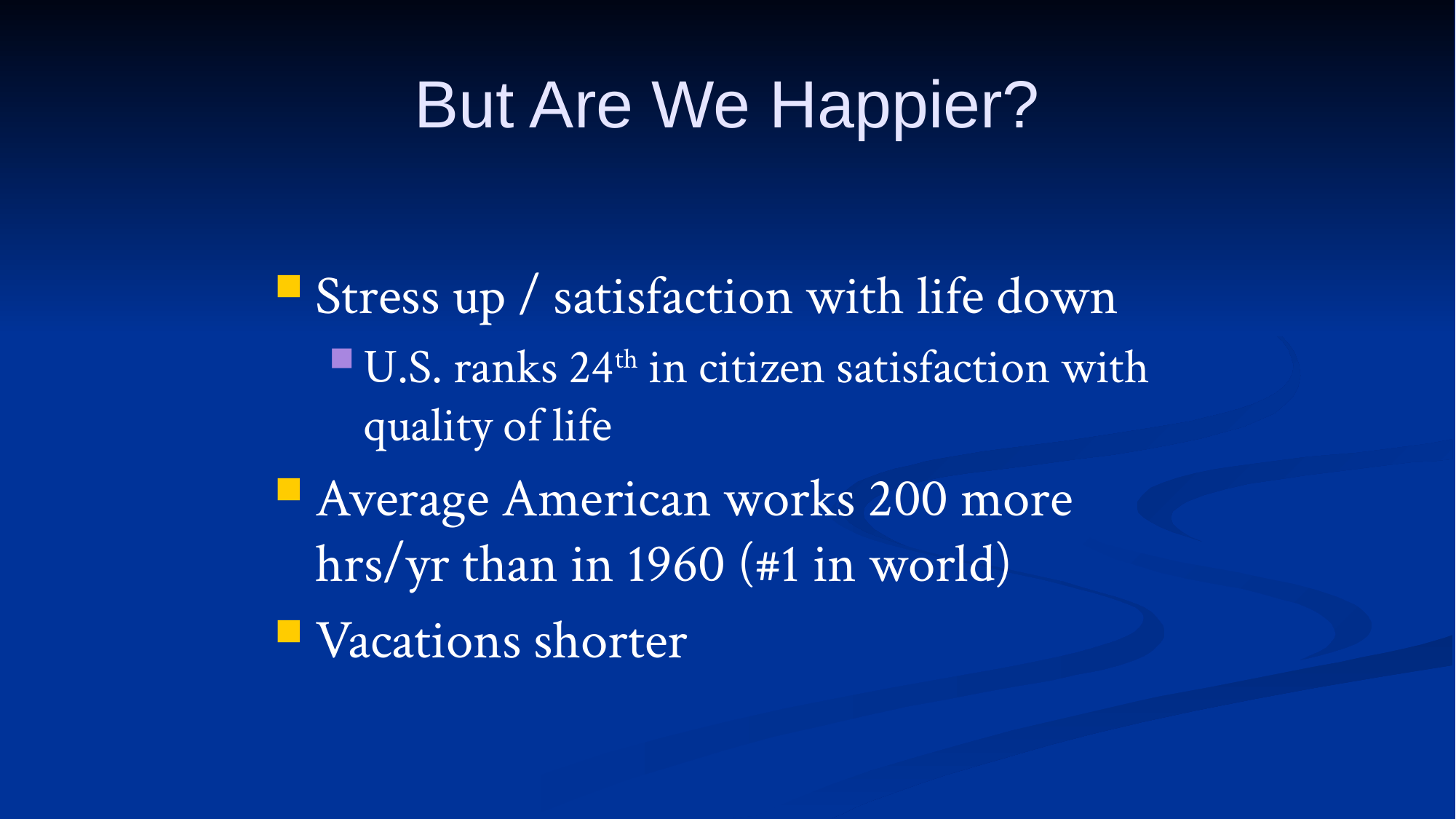

But Are We Happier?
Stress up / satisfaction with life down
U.S. ranks 24th in citizen satisfaction with quality of life
Average American works 200 more hrs/yr than in 1960 (#1 in world)
Vacations shorter